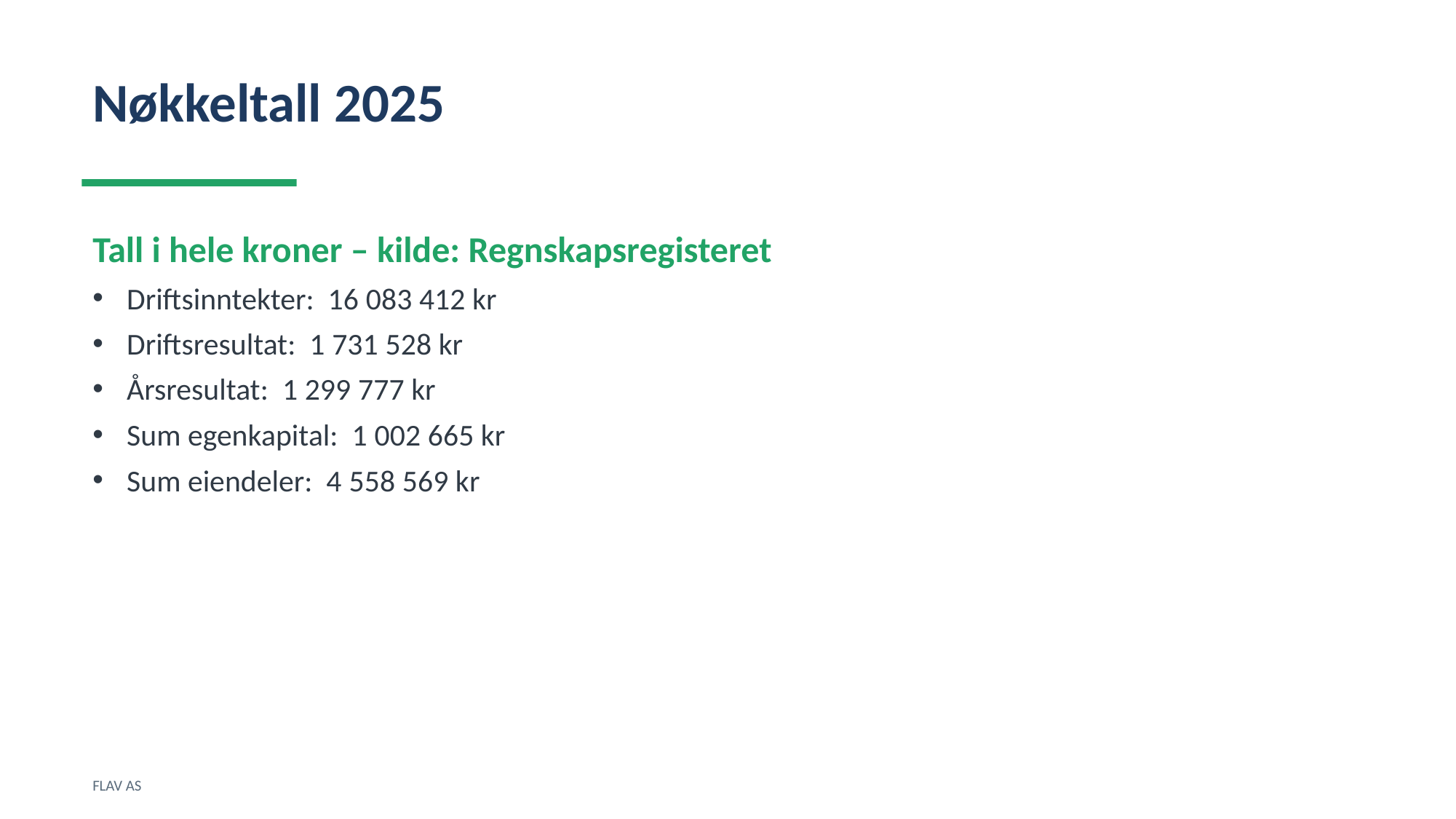

Nøkkeltall 2025

Tall i hele kroner – kilde: Regnskapsregisteret
Driftsinntekter:  16 083 412 kr
Driftsresultat:  1 731 528 kr
Årsresultat:  1 299 777 kr
Sum egenkapital:  1 002 665 kr
Sum eiendeler:  4 558 569 kr
FLAV AS